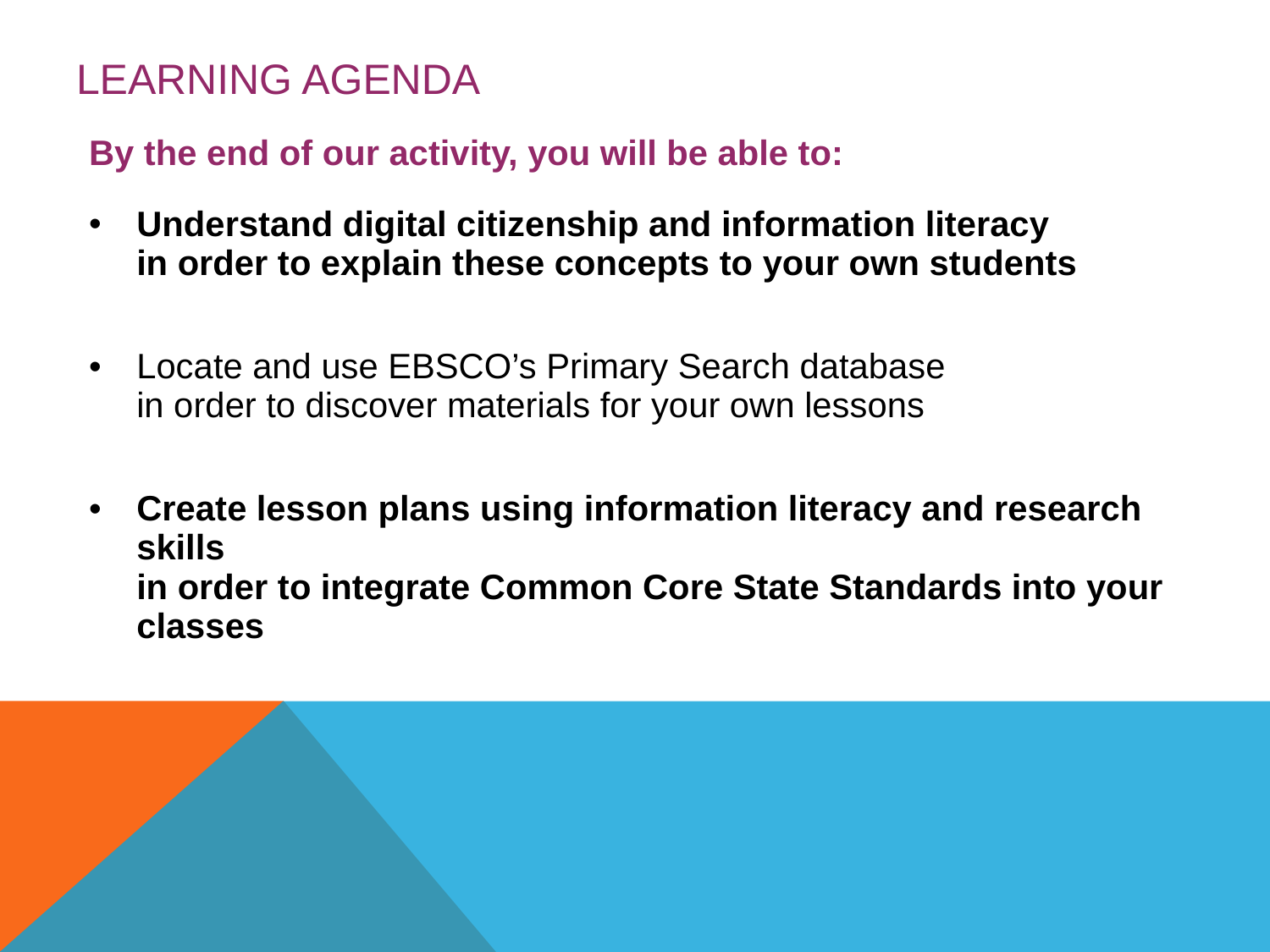

# Learning Agenda
By the end of our activity, you will be able to:
Understand digital citizenship and information literacy
in order to explain these concepts to your own students
Locate and use EBSCO’s Primary Search database
in order to discover materials for your own lessons
Create lesson plans using information literacy and research skills
in order to integrate Common Core State Standards into your classes